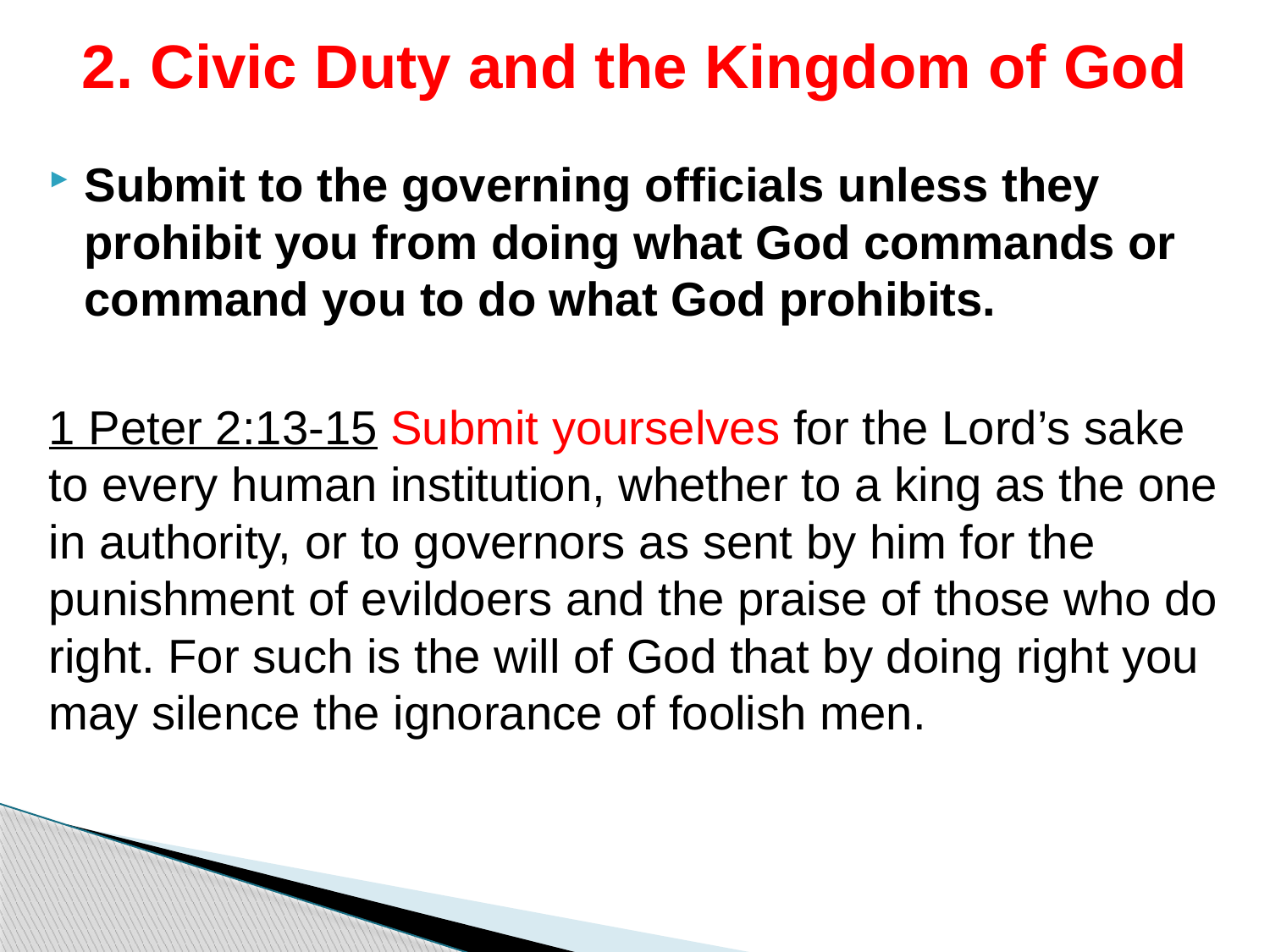

# 2. Civic Duty and the Kingdom of God
Submit to the governing officials unless they prohibit you from doing what God commands or command you to do what God prohibits.

1 Peter 2:13-15 Submit yourselves for the Lord’s sake to every human institution, whether to a king as the one in authority, or to governors as sent by him for the punishment of evildoers and the praise of those who do right. For such is the will of God that by doing right you may silence the ignorance of foolish men.